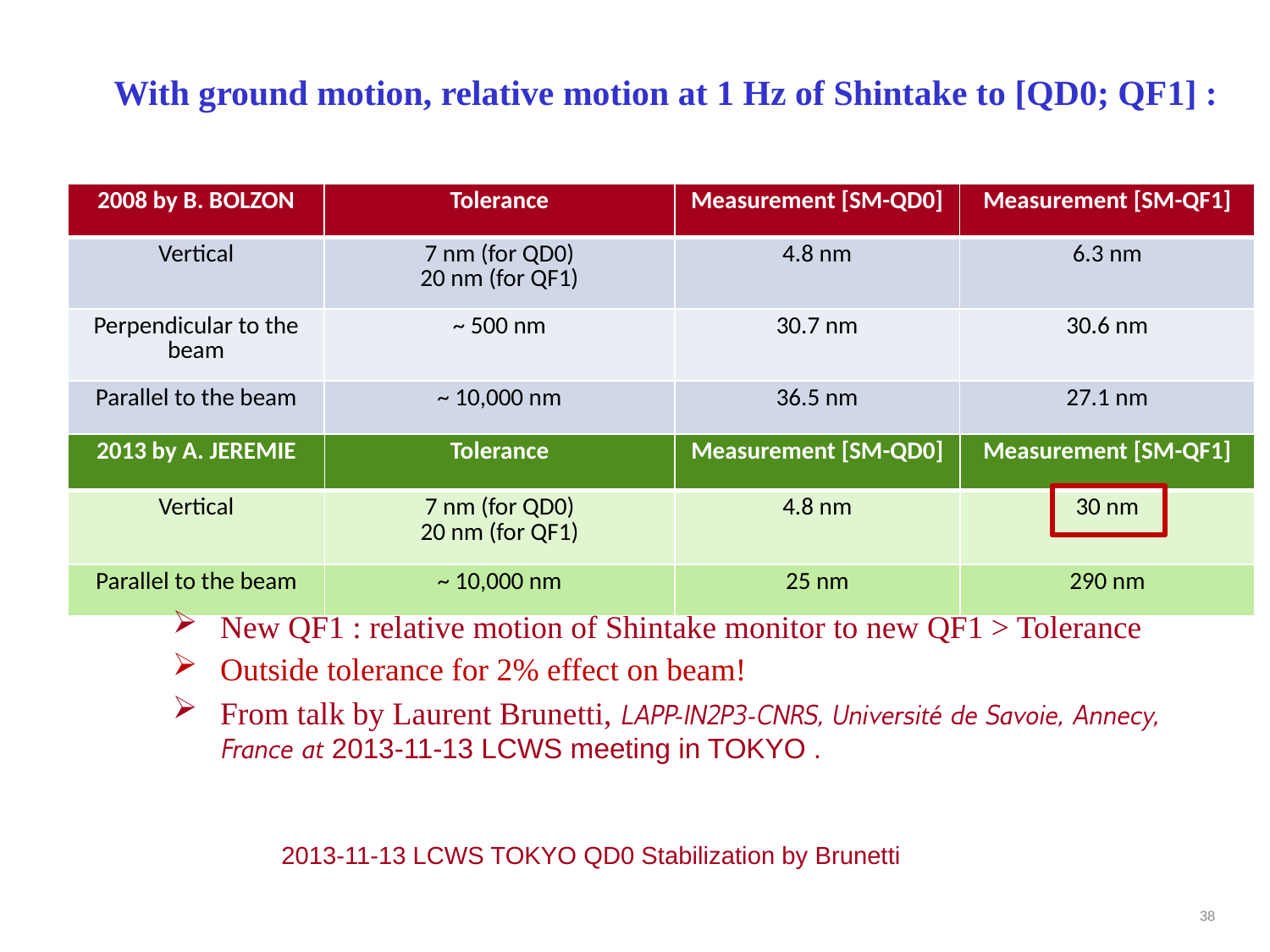

# With ground motion, relative motion at 1 Hz of Shintake to [QD0; QF1] :
| 2008 by B. BOLZON | Tolerance | Measurement [SM-QD0] | Measurement [SM-QF1] |
| --- | --- | --- | --- |
| Vertical | 7 nm (for QD0) 20 nm (for QF1) | 4.8 nm | 6.3 nm |
| Perpendicular to the beam | ~ 500 nm | 30.7 nm | 30.6 nm |
| Parallel to the beam | ~ 10,000 nm | 36.5 nm | 27.1 nm |
| 2013 by A. JEREMIE | Tolerance | Measurement [SM-QD0] | Measurement [SM-QF1] |
| --- | --- | --- | --- |
| Vertical | 7 nm (for QD0) 20 nm (for QF1) | 4.8 nm | 30 nm |
| Parallel to the beam | ~ 10,000 nm | 25 nm | 290 nm |

New QF1 : relative motion of Shintake monitor to new QF1 > Tolerance
Outside tolerance for 2% effect on beam!
From talk by Laurent Brunetti, LAPP-IN2P3-CNRS, Université de Savoie, Annecy, France at 2013-11-13 LCWS meeting in TOKYO .

2013-11-13 LCWS TOKYO QD0 Stabilization by Brunetti
38